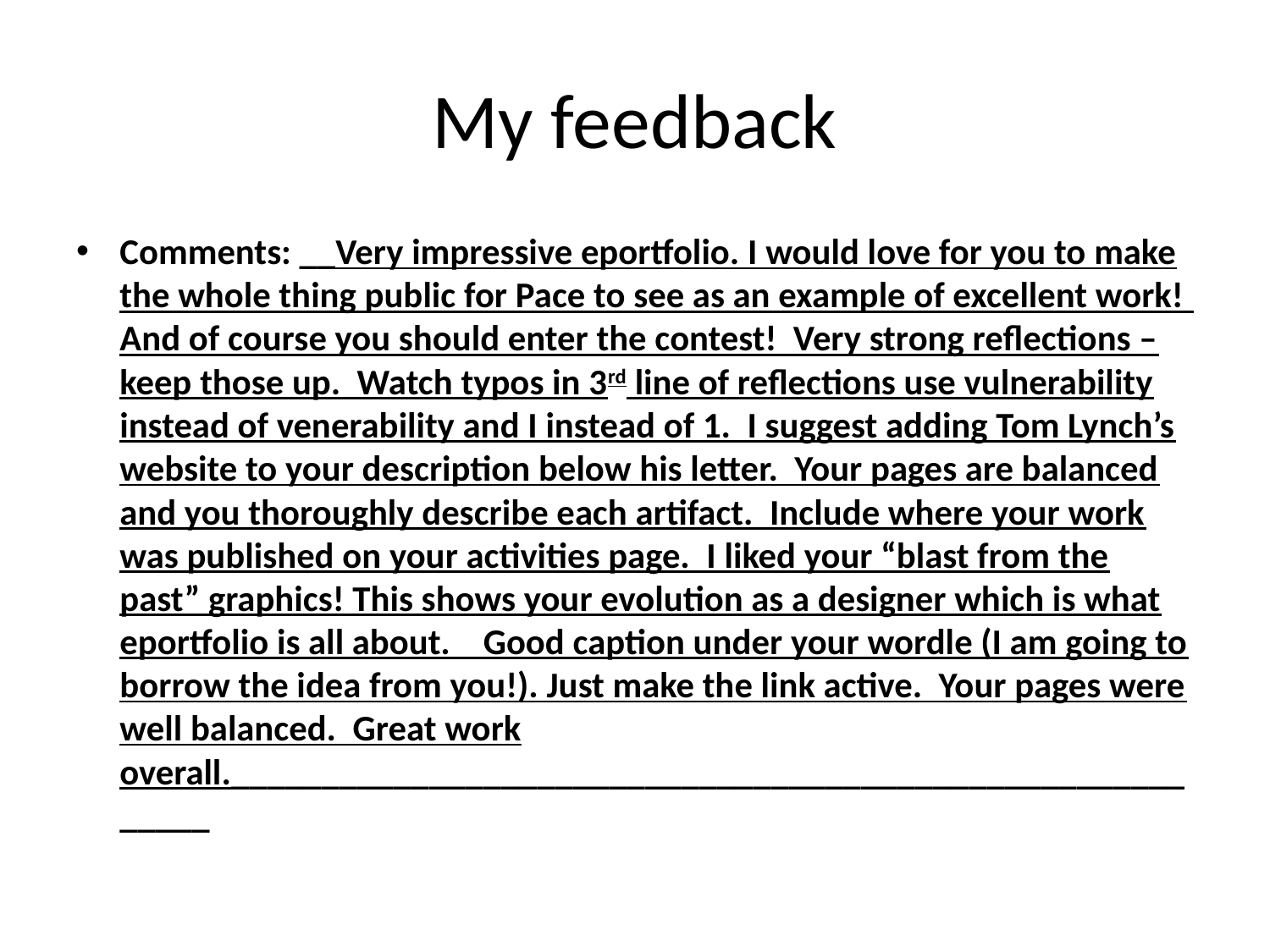

# My feedback
Comments: __Very impressive eportfolio. I would love for you to make the whole thing public for Pace to see as an example of excellent work!  And of course you should enter the contest!  Very strong reflections – keep those up.  Watch typos in 3rd line of reflections use vulnerability instead of venerability and I instead of 1.  I suggest adding Tom Lynch’s website to your description below his letter.  Your pages are balanced and you thoroughly describe each artifact.  Include where your work was published on your activities page.  I liked your “blast from the past” graphics! This shows your evolution as a designer which is what eportfolio is all about.    Good caption under your wordle (I am going to borrow the idea from you!). Just make the link active.  Your pages were well balanced.  Great work overall.__________________________________________________________